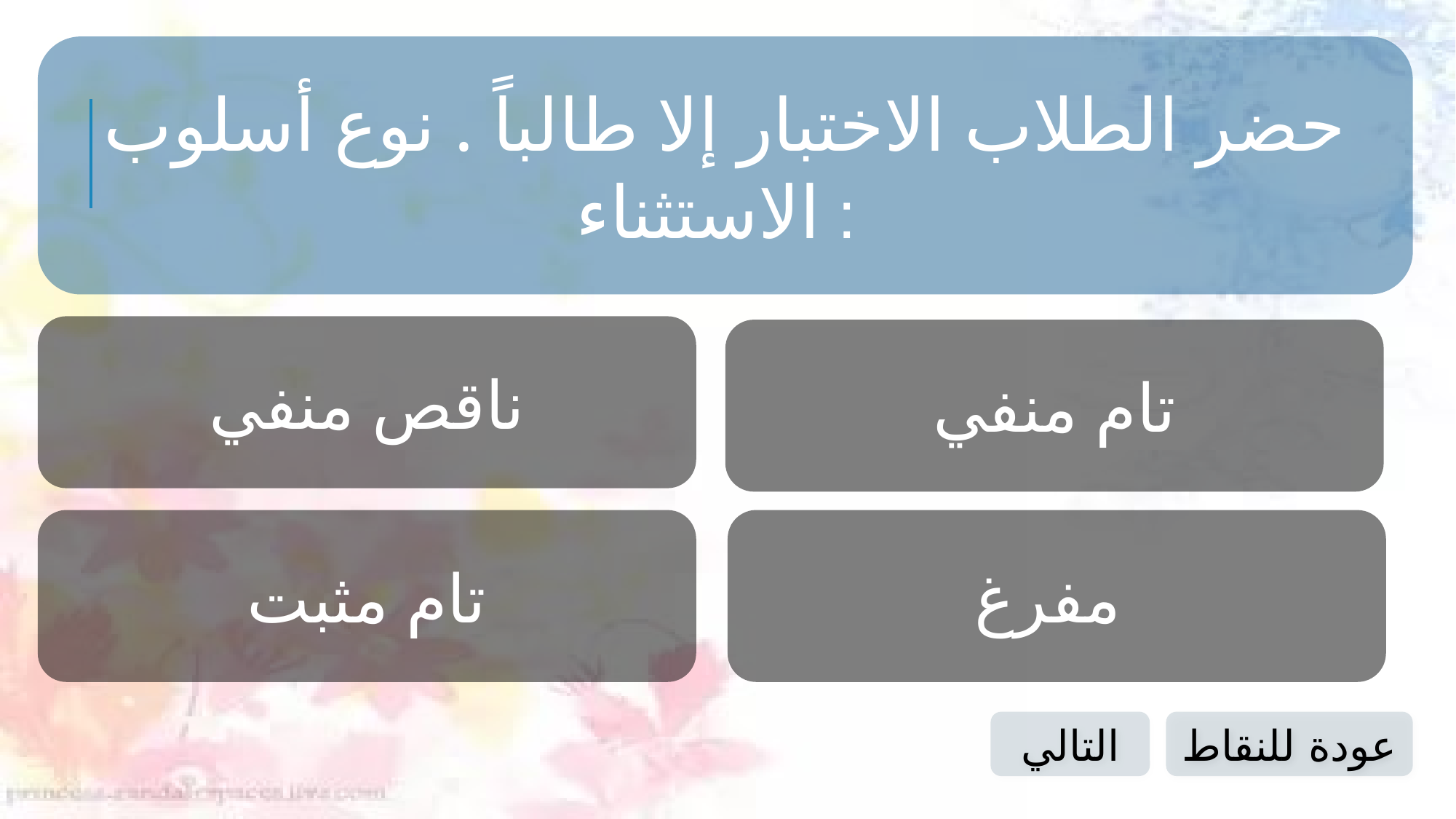

حضر الطلاب الاختبار إلا طالباً . نوع أسلوب الاستثناء :
ناقص منفي
تام منفي
تام مثبت
مفرغ
التالي
عودة للنقاط